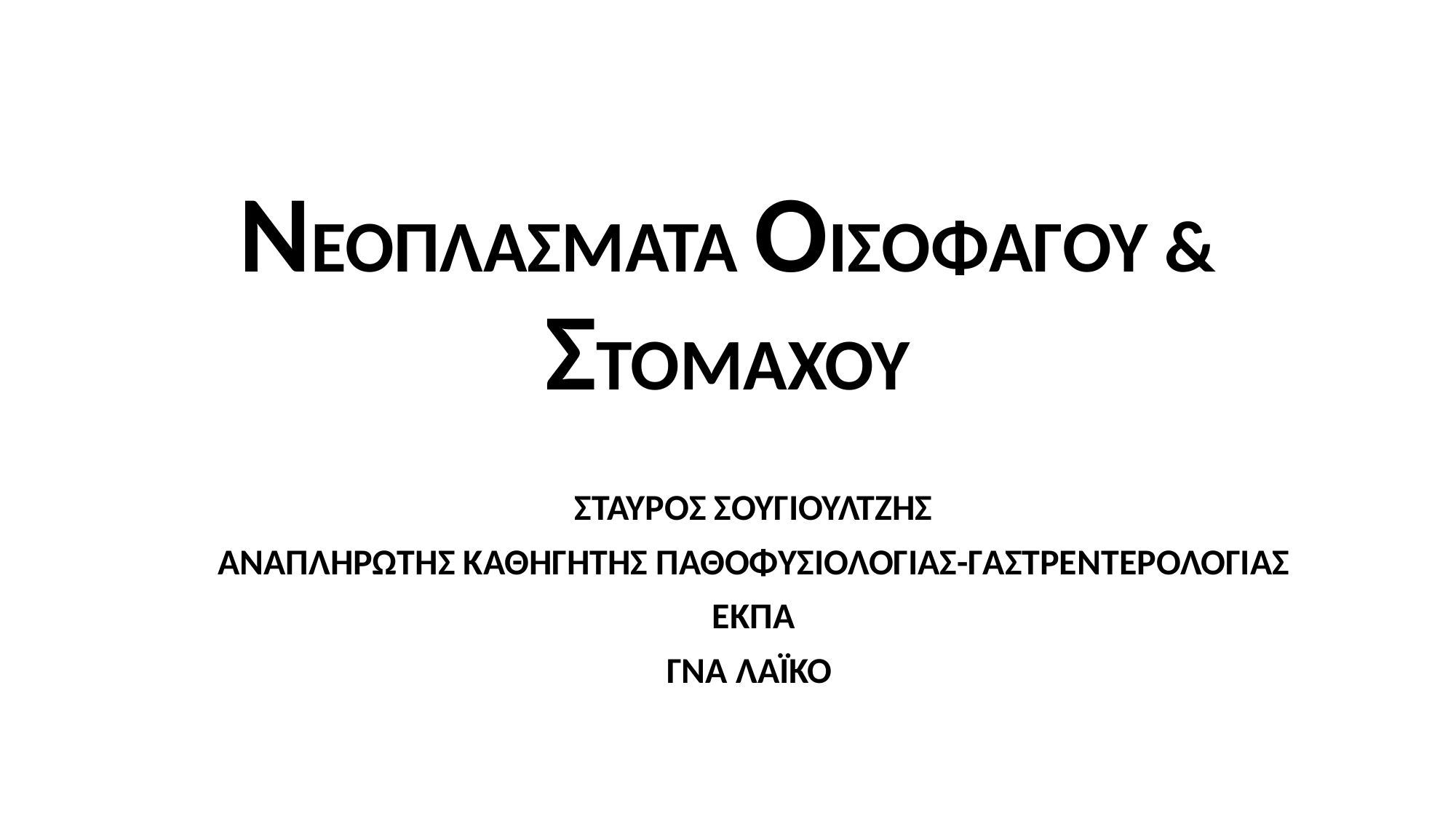

# ΝΕΟΠΛΑΣΜΑΤΑ ΟΙΣΟΦΑΓΟΥ & ΣΤΟΜΑΧΟΥ
ΣΤΑΥΡΟΣ ΣΟΥΓΙΟΥΛΤΖΗΣ
ΑΝΑΠΛΗΡΩΤΗΣ ΚΑΘΗΓΗΤΗΣ ΠΑΘΟΦΥΣΙΟΛΟΓΙΑΣ-ΓΑΣΤΡΕΝΤΕΡΟΛΟΓΙΑΣ
ΕΚΠΑ
ΓΝΑ ΛΑΪΚΟ